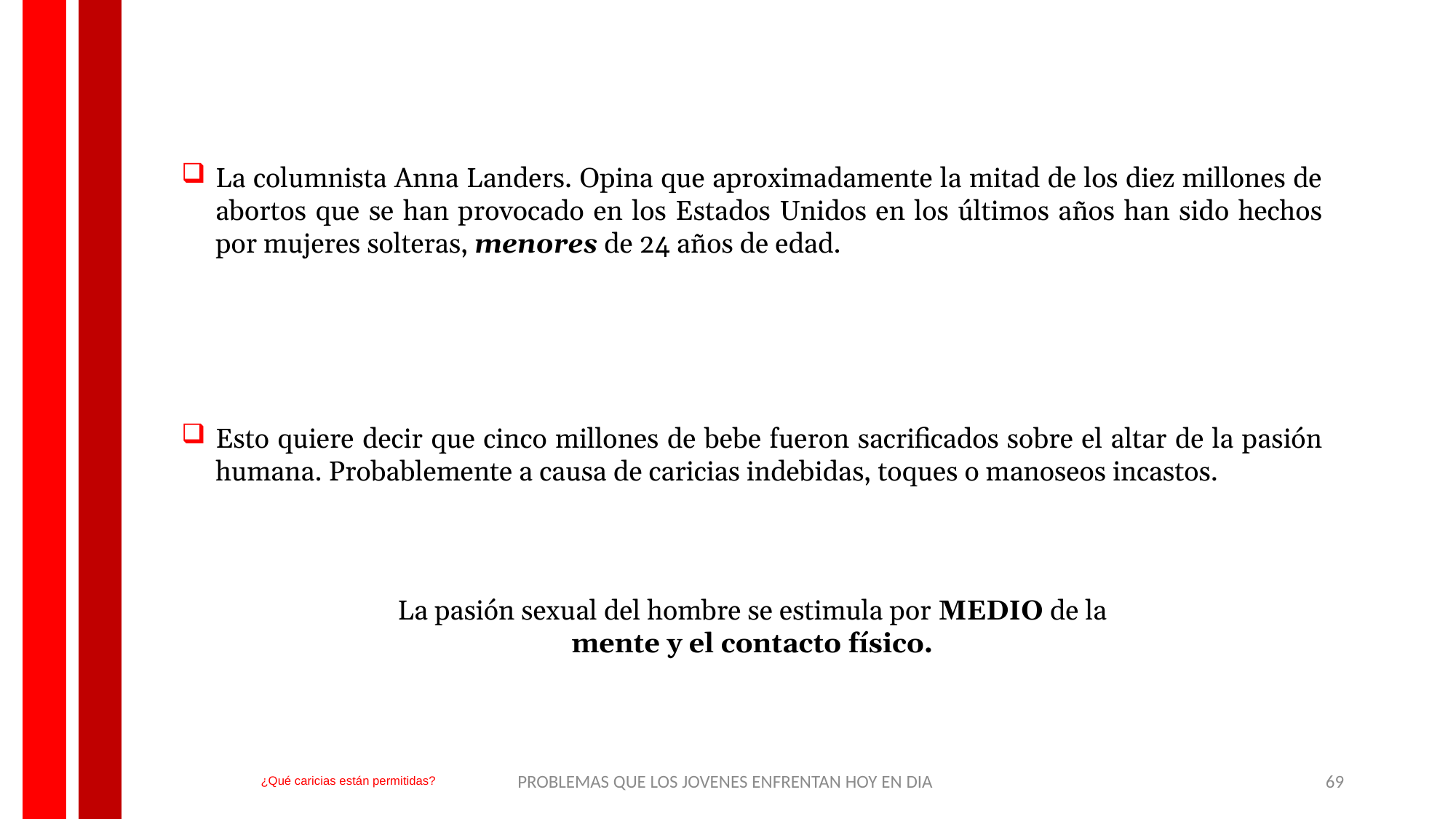

La columnista Anna Landers. Opina que aproximadamente la mitad de los diez millones de abortos que se han provocado en los Estados Unidos en los últimos años han sido hechos por mujeres solteras, menores de 24 años de edad.

Esto quiere decir que cinco millones de bebe fueron sacrificados sobre el altar de la pasión humana. Probablemente a causa de caricias indebidas, toques o manoseos incastos.
La pasión sexual del hombre se estimula por MEDIO de la mente y el contacto físico.
PROBLEMAS QUE LOS JOVENES ENFRENTAN HOY EN DIA
69
¿Qué caricias están permitidas?